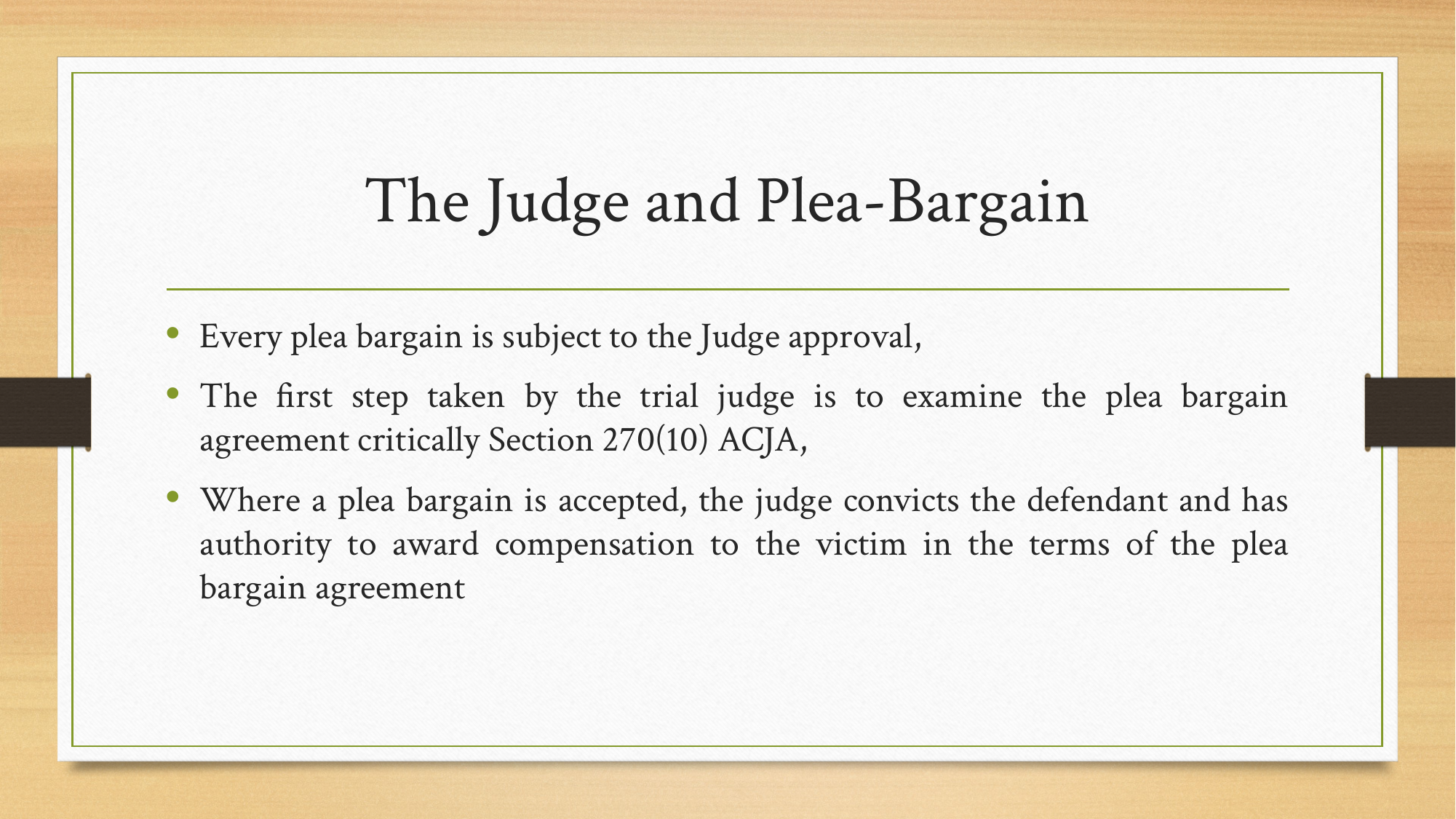

# The Judge and Plea-Bargain
Every plea bargain is subject to the Judge approval,
The first step taken by the trial judge is to examine the plea bargain agreement critically Section 270(10) ACJA,
Where a plea bargain is accepted, the judge convicts the defendant and has authority to award compensation to the victim in the terms of the plea bargain agreement